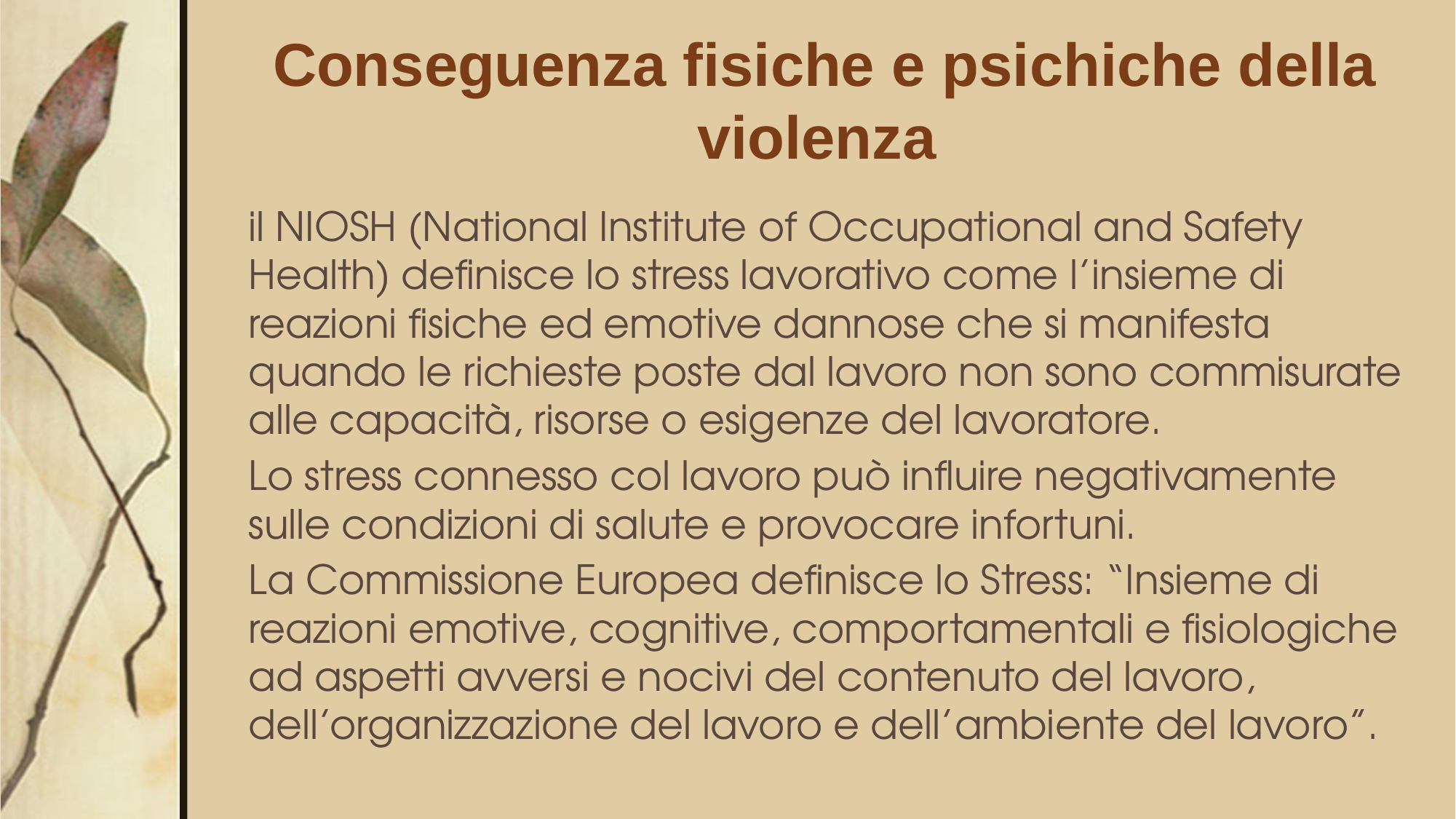

# Conseguenza fisiche e psichiche della violenza
il NIOSH (National Institute of Occupational and Safety Health) definisce lo stress lavorativo come l’insieme di reazioni fisiche ed emotive dannose che si manifesta quando le richieste poste dal lavoro non sono commisurate alle capacità, risorse o esigenze del lavoratore.
Lo stress connesso col lavoro può influire negativamente sulle condizioni di salute e provocare infortuni.
La Commissione Europea definisce lo Stress: “Insieme di reazioni emotive, cognitive, comportamentali e fisiologiche ad aspetti avversi e nocivi del contenuto del lavoro, dell’organizzazione del lavoro e dell’ambiente del lavoro”.